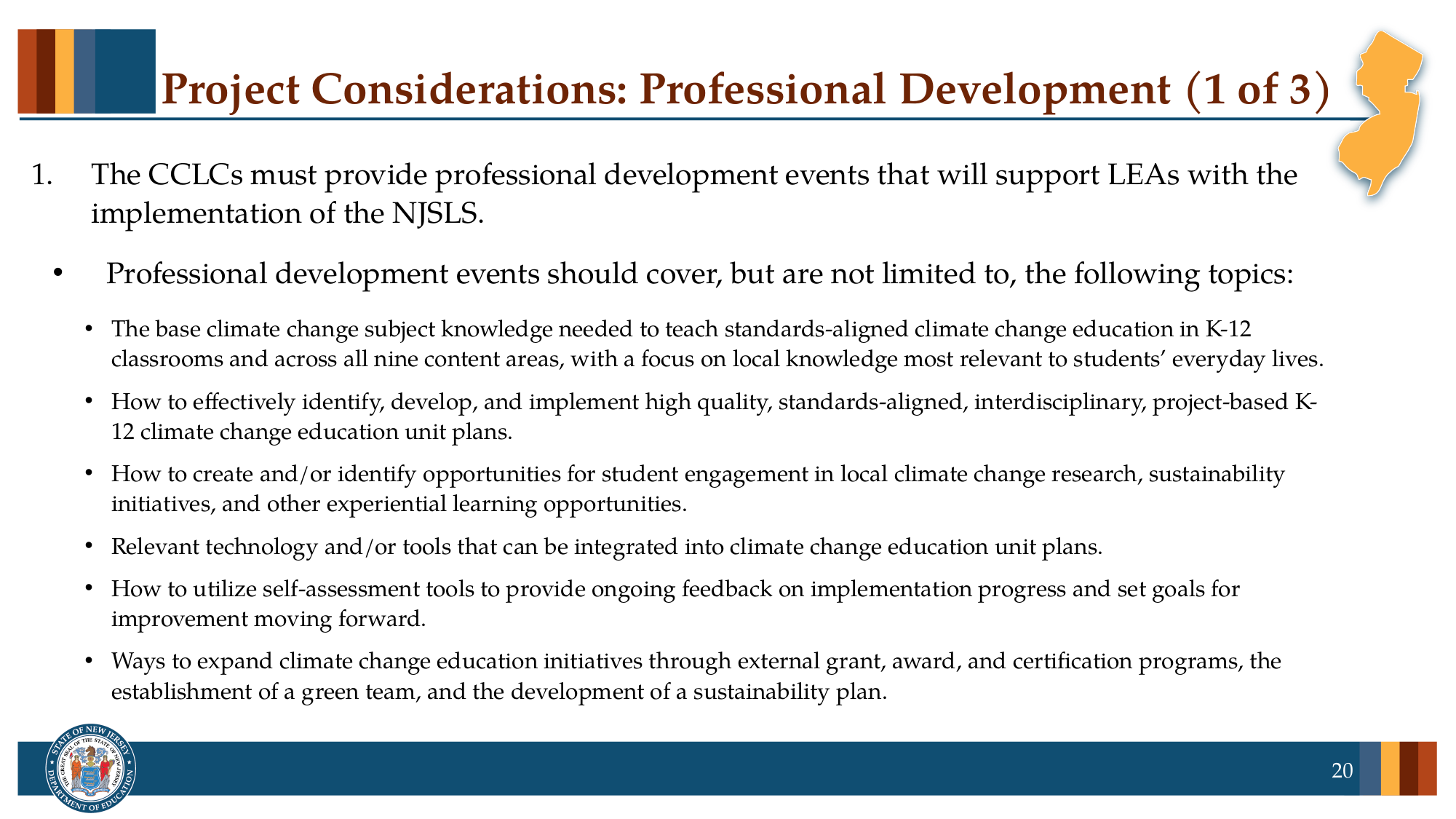

# Project Considerations: Professional Development (1 of 3)
The CCLCs must provide professional development events that will support LEAs with the implementation of the NJSLS.
Professional development events should cover, but are not limited to, the following topics:
The base climate change subject knowledge needed to teach standards-aligned climate change education in K-12 classrooms and across all nine content areas, with a focus on local knowledge most relevant to students’ everyday lives.
How to effectively identify, develop, and implement high quality, standards-aligned, interdisciplinary, project-based K-12 climate change education unit plans.
How to create and/or identify opportunities for student engagement in local climate change research, sustainability initiatives, and other experiential learning opportunities.
Relevant technology and/or tools that can be integrated into climate change education unit plans.
How to utilize self-assessment tools to provide ongoing feedback on implementation progress and set goals for improvement moving forward.
Ways to expand climate change education initiatives through external grant, award, and certification programs, the establishment of a green team, and the development of a sustainability plan.
20